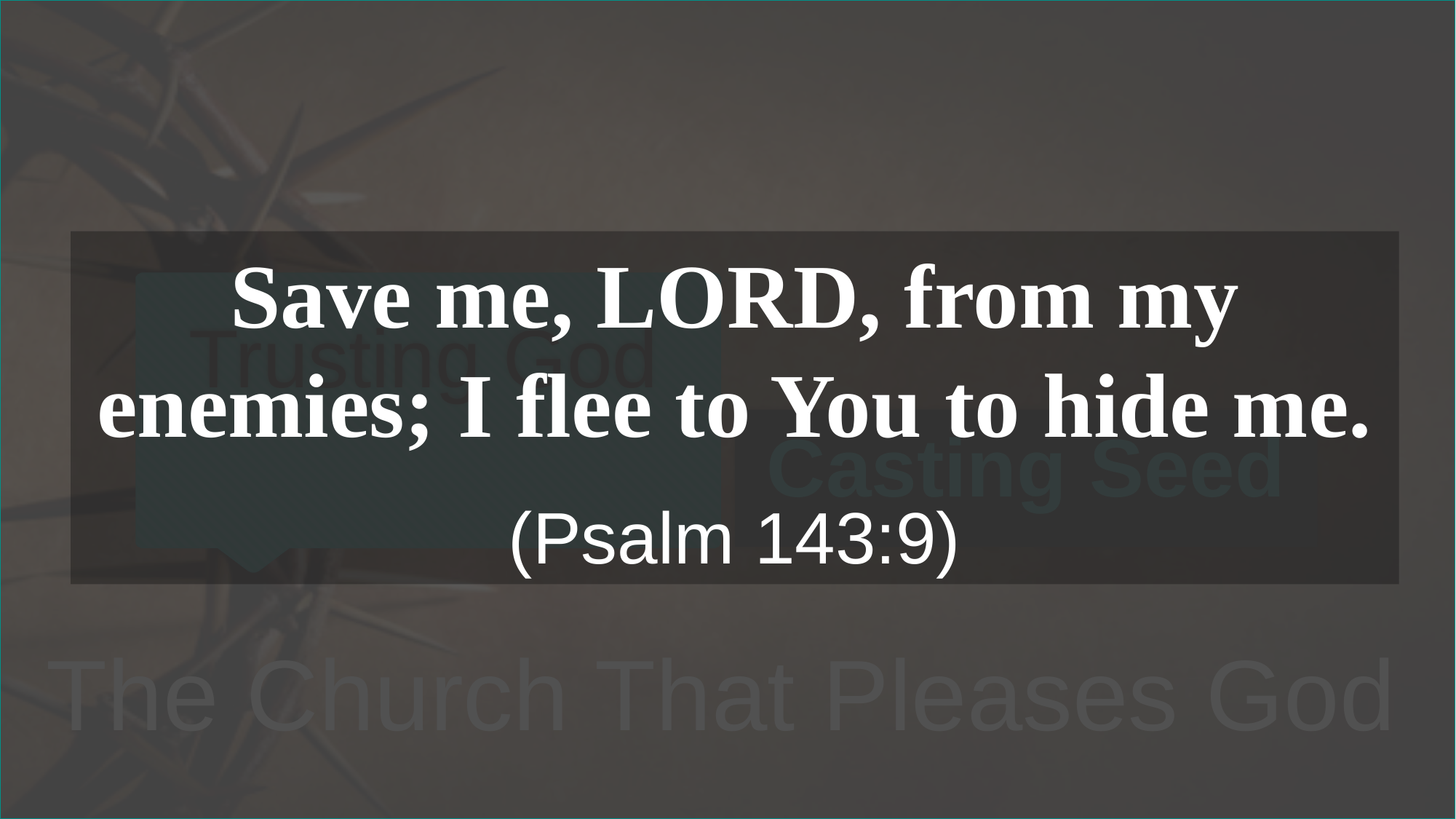

Save me, LORD, from my enemies; I flee to You to hide me.
(Psalm 143:9)
# Trusting God
Casting Seed
The Church That Pleases God